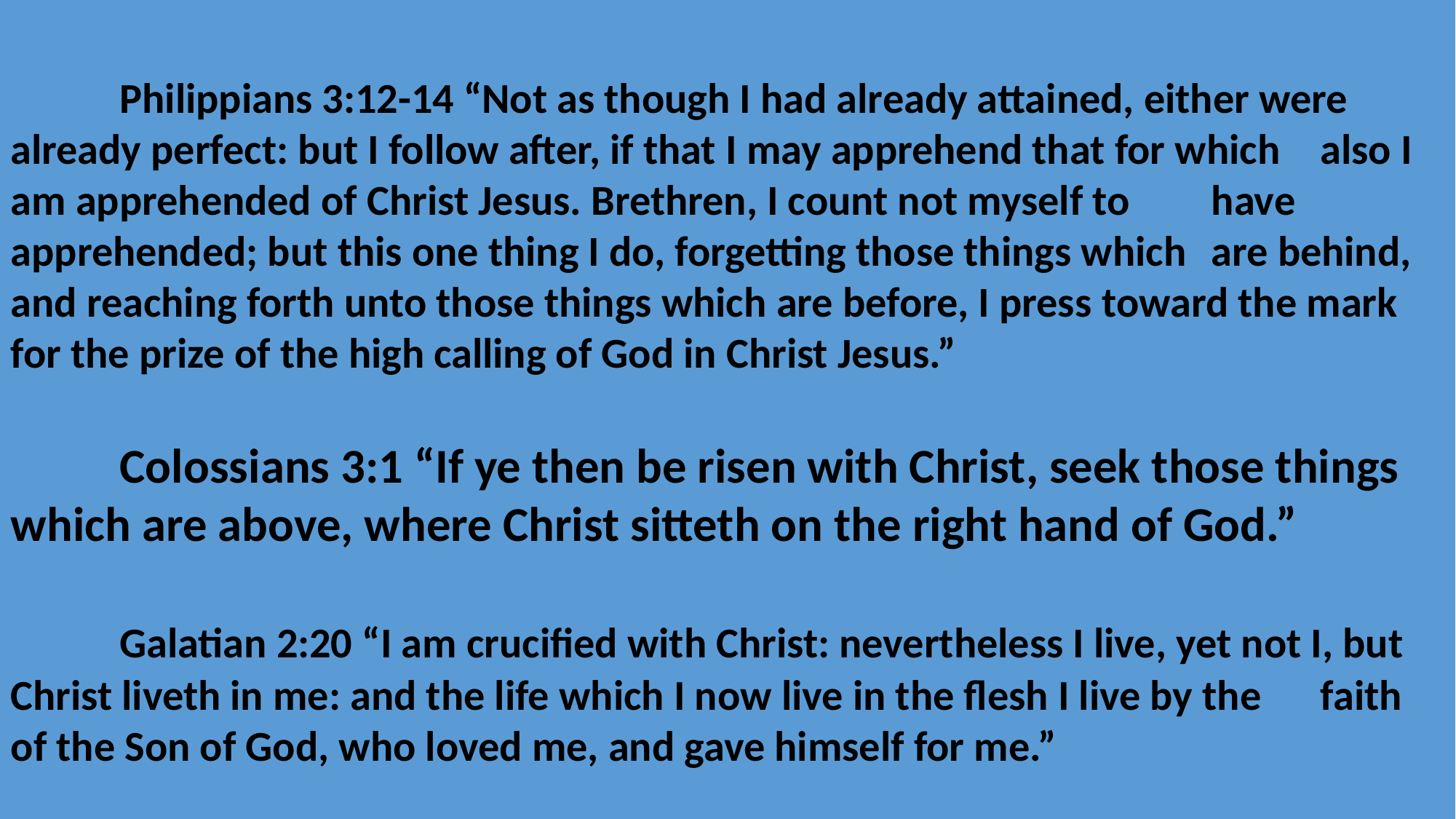

Philippians 3:12-14 “Not as though I had already attained, either were 	already perfect: but I follow after, if that I may apprehend that for which 	also I am apprehended of Christ Jesus. Brethren, I count not myself to 	have apprehended; but this one thing I do, forgetting those things which 	are behind, and reaching forth unto those things which are before, I press 	toward the mark for the prize of the high calling of God in Christ Jesus.”

	Colossians 3:1 “If ye then be risen with Christ, seek those things 	which are above, where Christ sitteth on the right hand of God.”

	Galatian 2:20 “I am crucified with Christ: nevertheless I live, yet not I, but 	Christ liveth in me: and the life which I now live in the flesh I live by the 	faith of the Son of God, who loved me, and gave himself for me.”